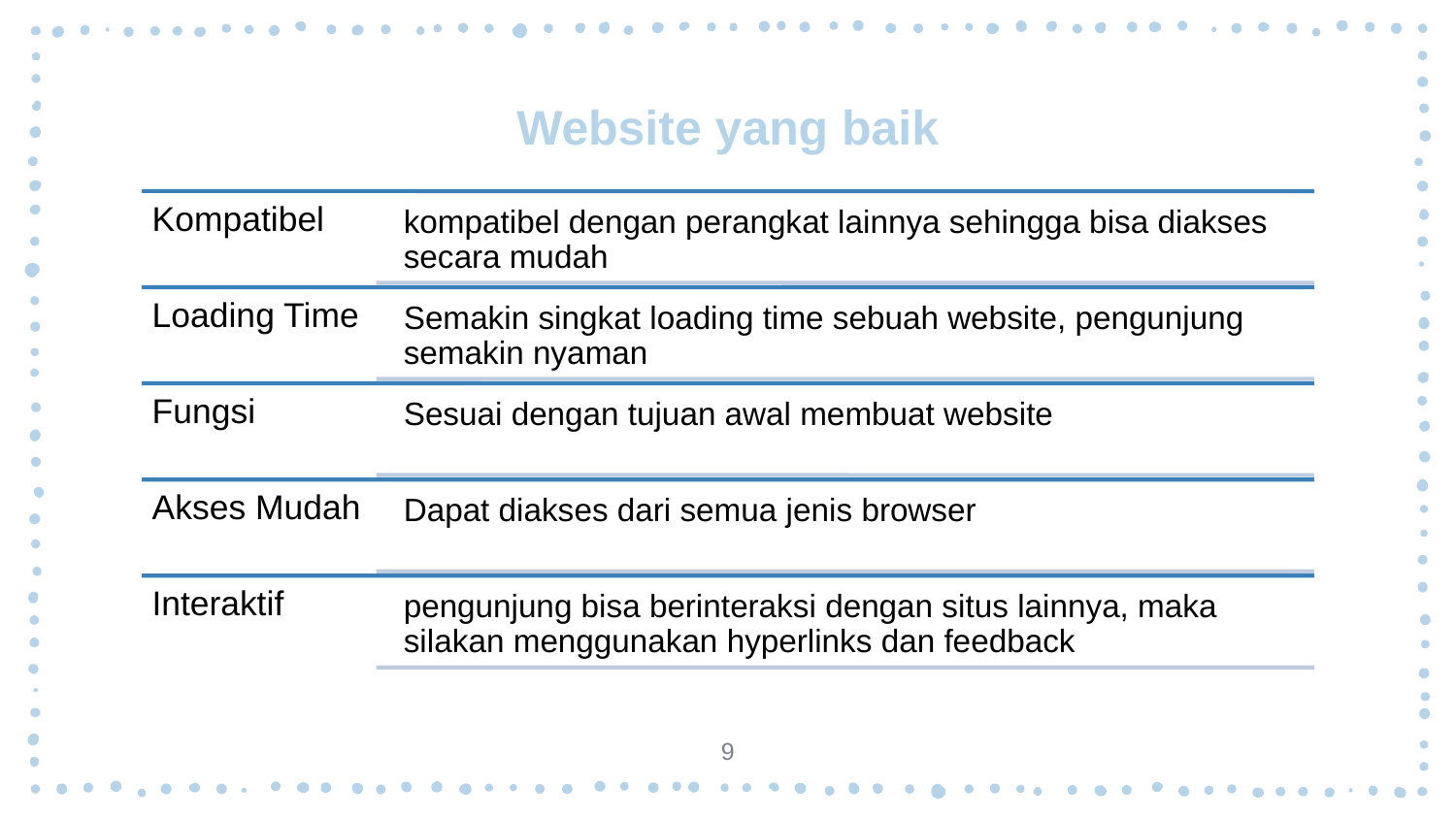

# Website yang baik
Kompatibel
kompatibel dengan perangkat lainnya sehingga bisa diakses secara mudah
Loading Time
Semakin singkat loading time sebuah website, pengunjung semakin nyaman
Fungsi
Sesuai dengan tujuan awal membuat website
Akses Mudah
Dapat diakses dari semua jenis browser
Interaktif
pengunjung bisa berinteraksi dengan situs lainnya, maka silakan menggunakan hyperlinks dan feedback
9